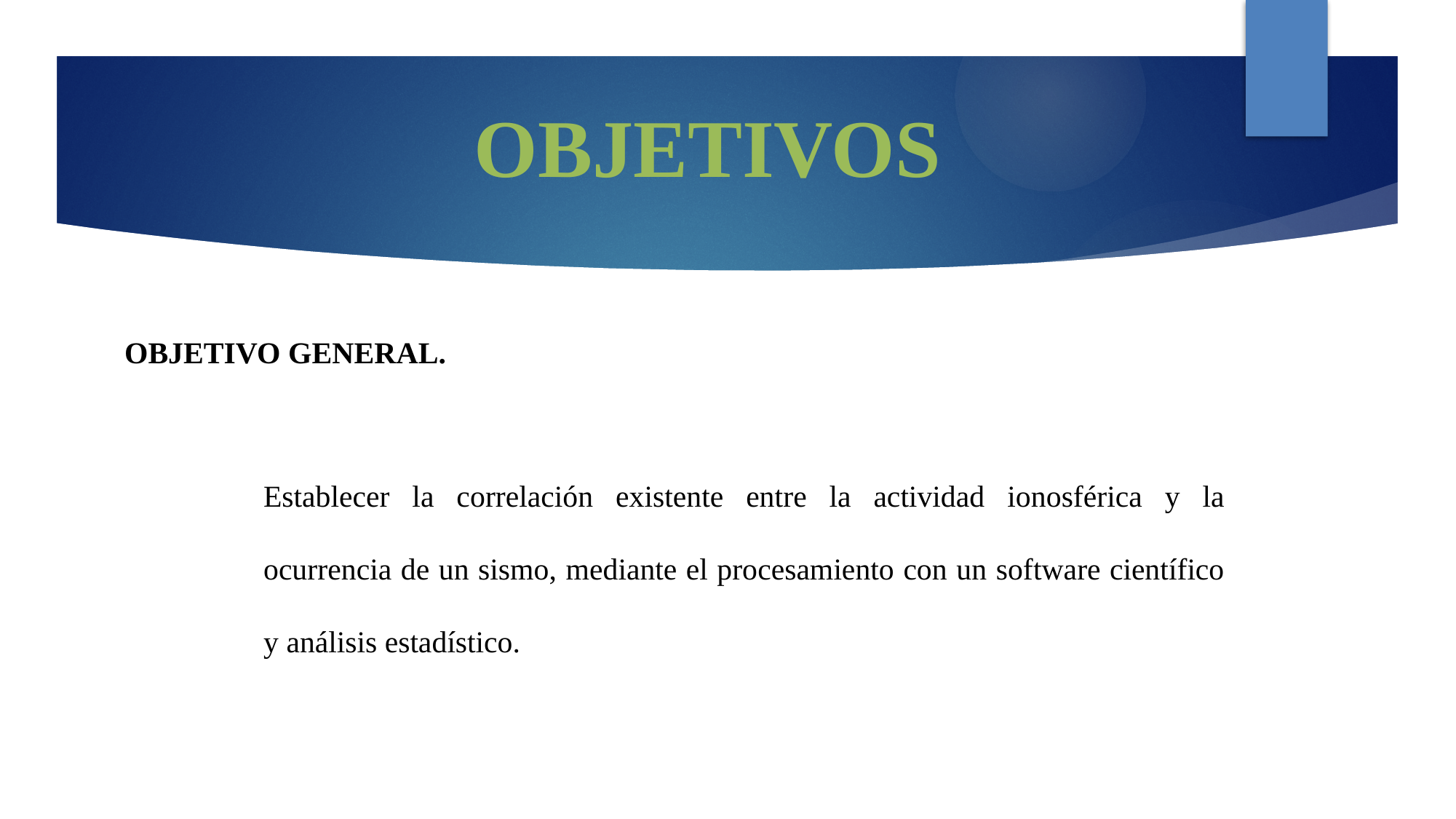

OBJETIVOS
OBJETIVO GENERAL.
Establecer la correlación existente entre la actividad ionosférica y la ocurrencia de un sismo, mediante el procesamiento con un software científico y análisis estadístico.